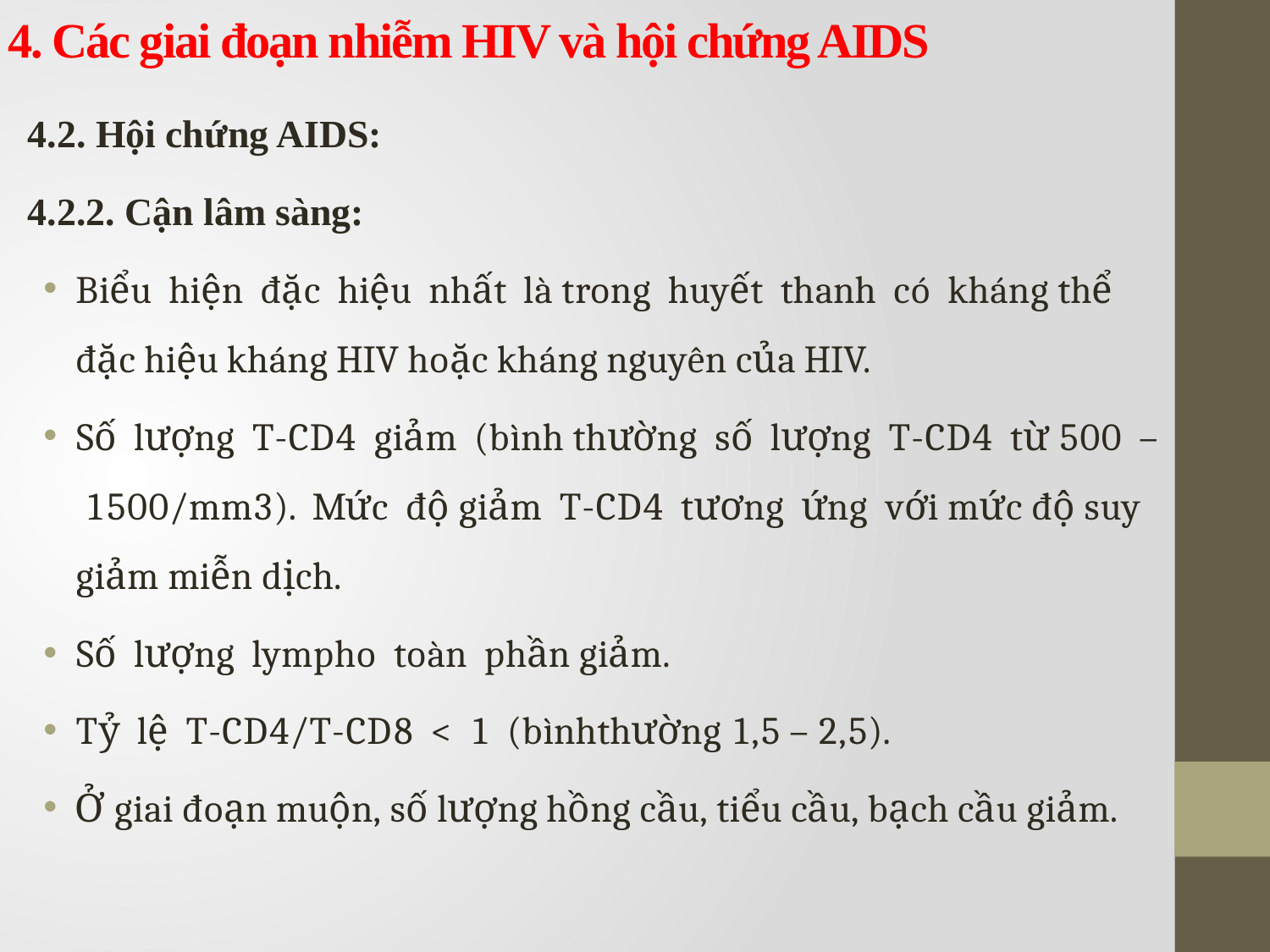

# 4. Các giai đoạn nhiễm HIV và hội chứng AIDS
4.2. Hội chứng AIDS:
4.2.2. Cận lâm sàng:
Biểu  hiện  đặc  hiệu  nhất  là trong  huyết  thanh  có  kháng thể đặc hiệu kháng HIV hoặc kháng nguyên của HIV.
Số  lượng  T-CD4  giảm  (bình thường  số  lượng  T-CD4  từ 500  –  1500/mm3).  Mức  độ giảm  T-CD4  tương  ứng  với mức độ suy giảm miễn dịch.
Số  lượng  lympho  toàn  phần giảm.
Tỷ  lệ  T-CD4/T-CD8  <  1  (bìnhthường 1,5 – 2,5).
Ở giai đoạn muộn, số lượng hồng cầu, tiểu cầu, bạch cầu giảm.